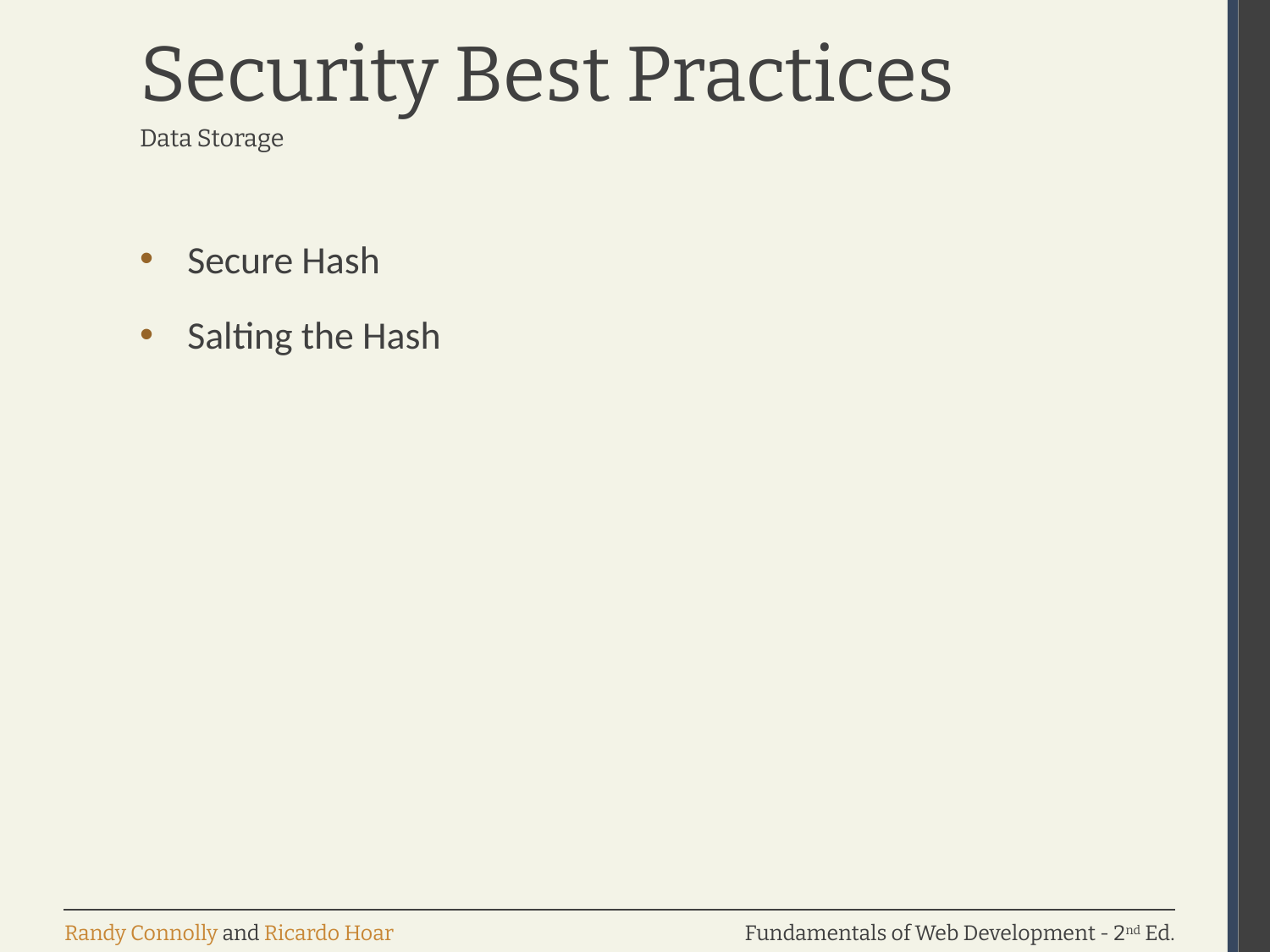

# Security Best Practices
Data Storage
Secure Hash
Salting the Hash